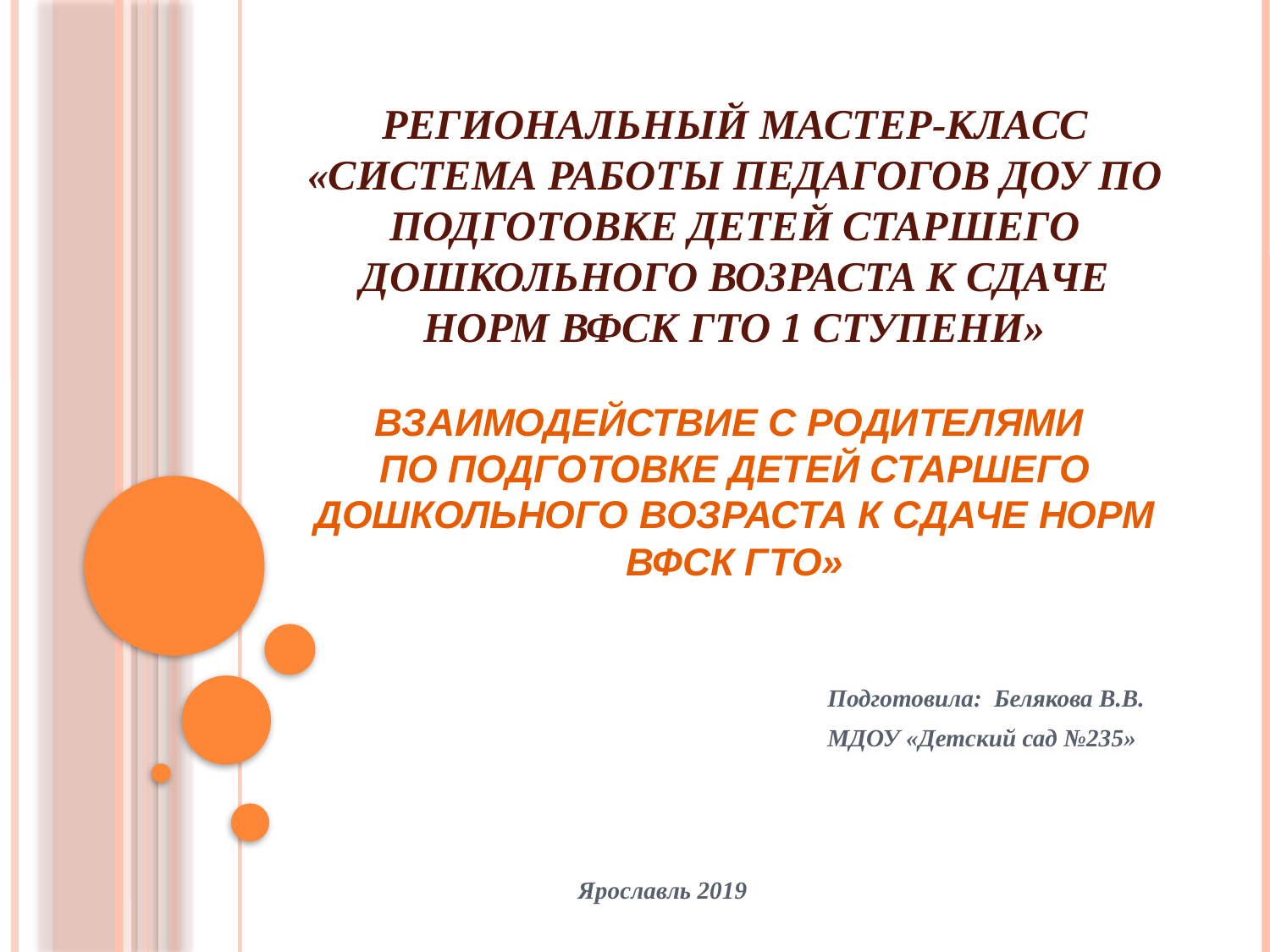

# Региональный мастер-класс «Система работы педагогов ДОУ по подготовке детей старшего дошкольного возраста к сдаче норм ВФСК ГТО 1 ступени» Взаимодействие с родителями по подготовке детей старшего дошкольного возраста к сдаче норм ВФСК ГТО»
Подготовила:  Белякова В.В.
МДОУ «Детский сад №235»
Ярославль 2019